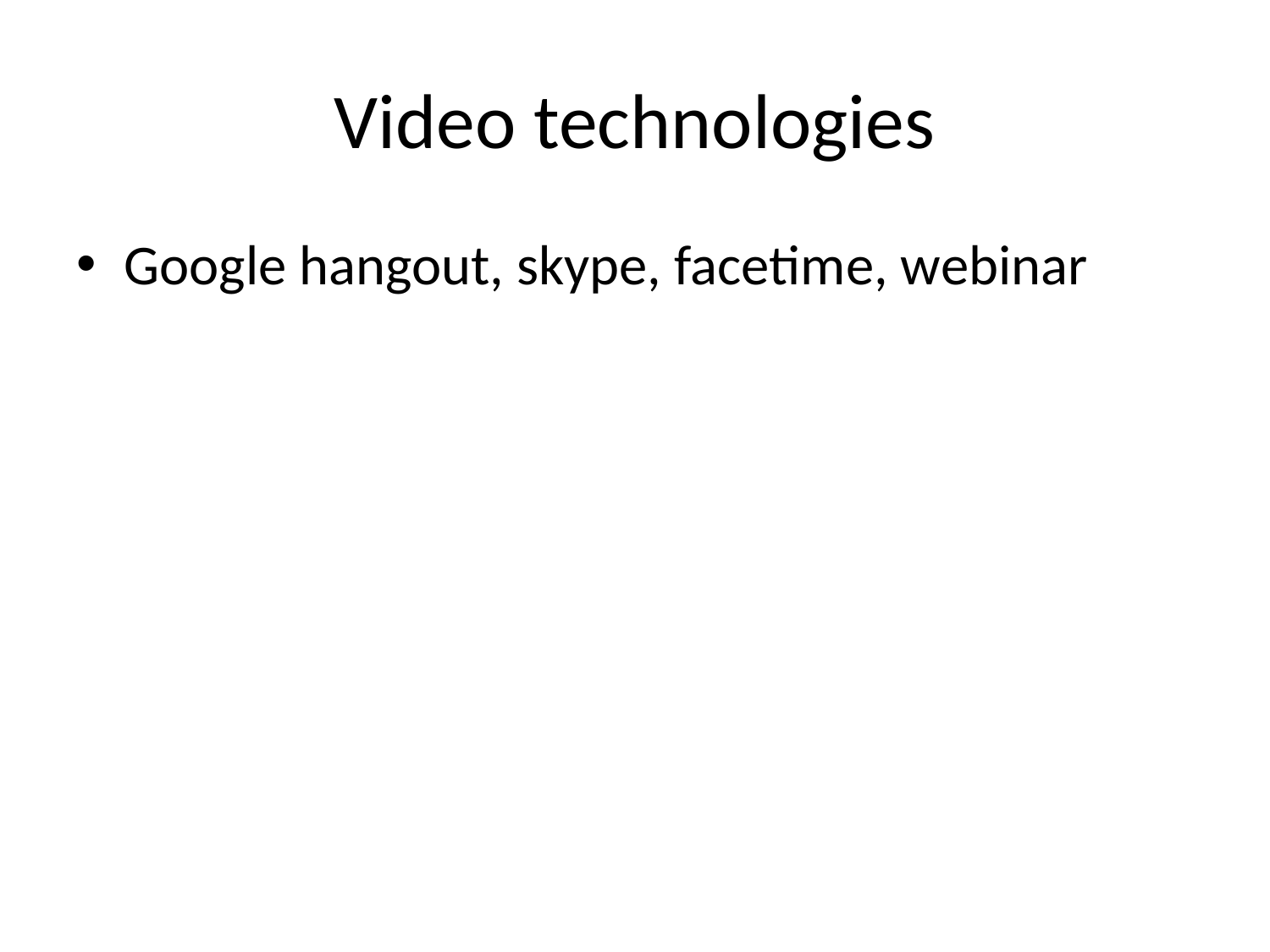

# Video technologies
Google hangout, skype, facetime, webinar